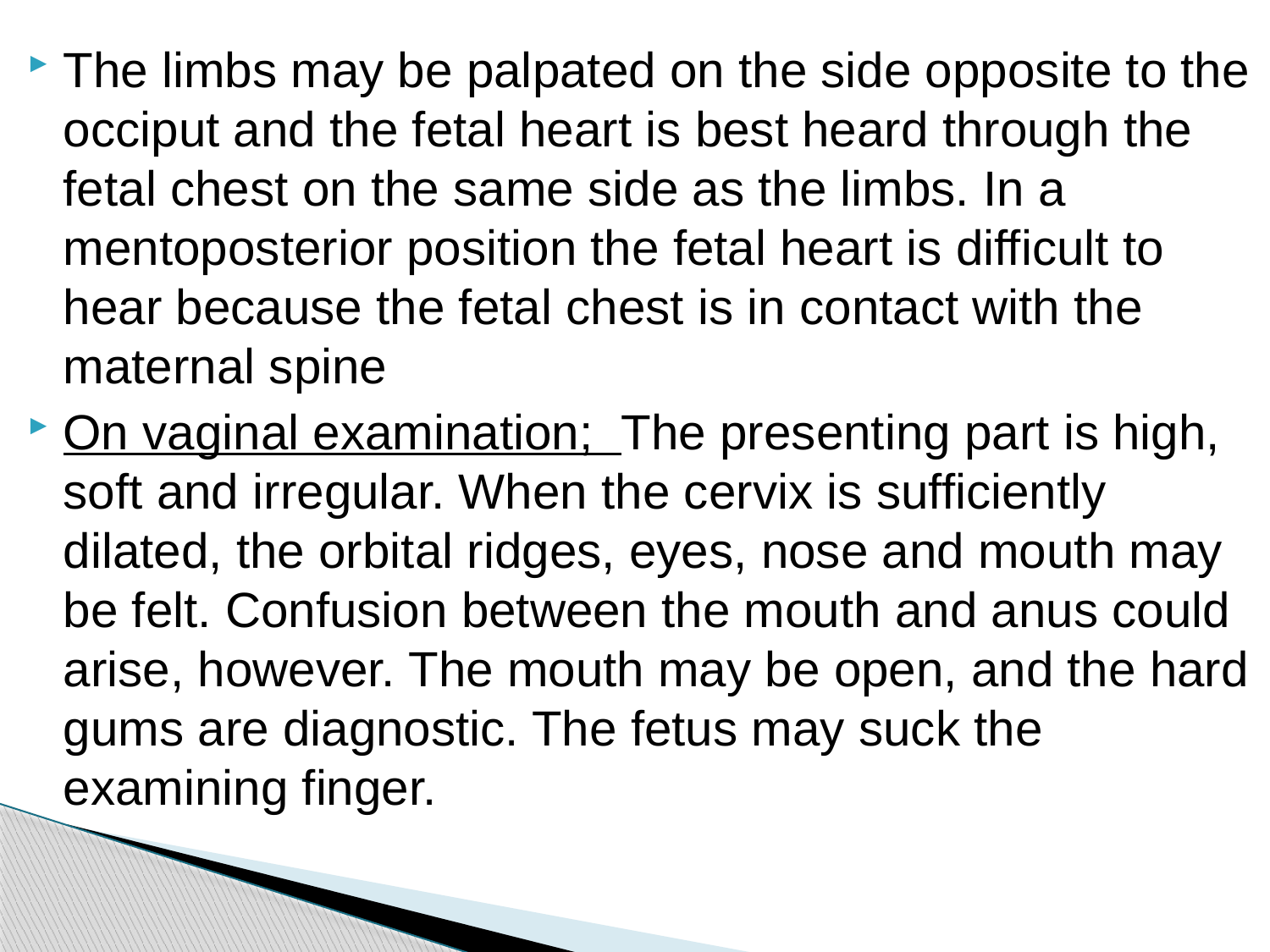

The limbs may be palpated on the side opposite to the occiput and the fetal heart is best heard through the fetal chest on the same side as the limbs. In a mentoposterior position the fetal heart is difficult to hear because the fetal chest is in contact with the maternal spine
On vaginal examination;  The presenting part is high, soft and irregular. When the cervix is sufficiently dilated, the orbital ridges, eyes, nose and mouth may be felt. Confusion between the mouth and anus could arise, however. The mouth may be open, and the hard gums are diagnostic. The fetus may suck the examining finger.